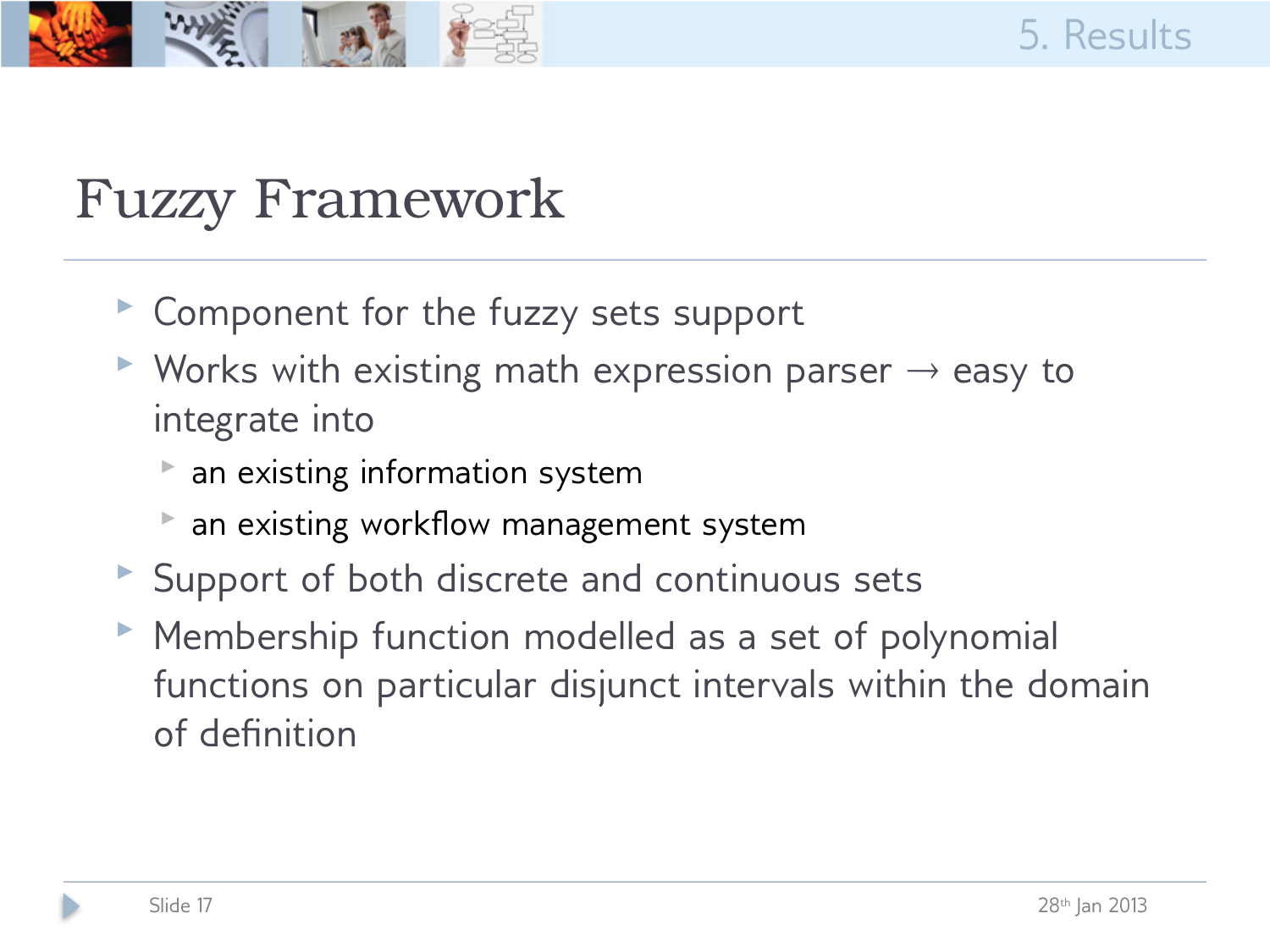

5. Results

# Fuzzy Framework
Component for the fuzzy sets support
Works with existing math expression parser → easy to integrate into
an existing information system
an existing workflow management system
Support of both discrete and continuous sets
Membership function modelled as a set of polynomial functions on particular disjunct intervals within the domain of definition